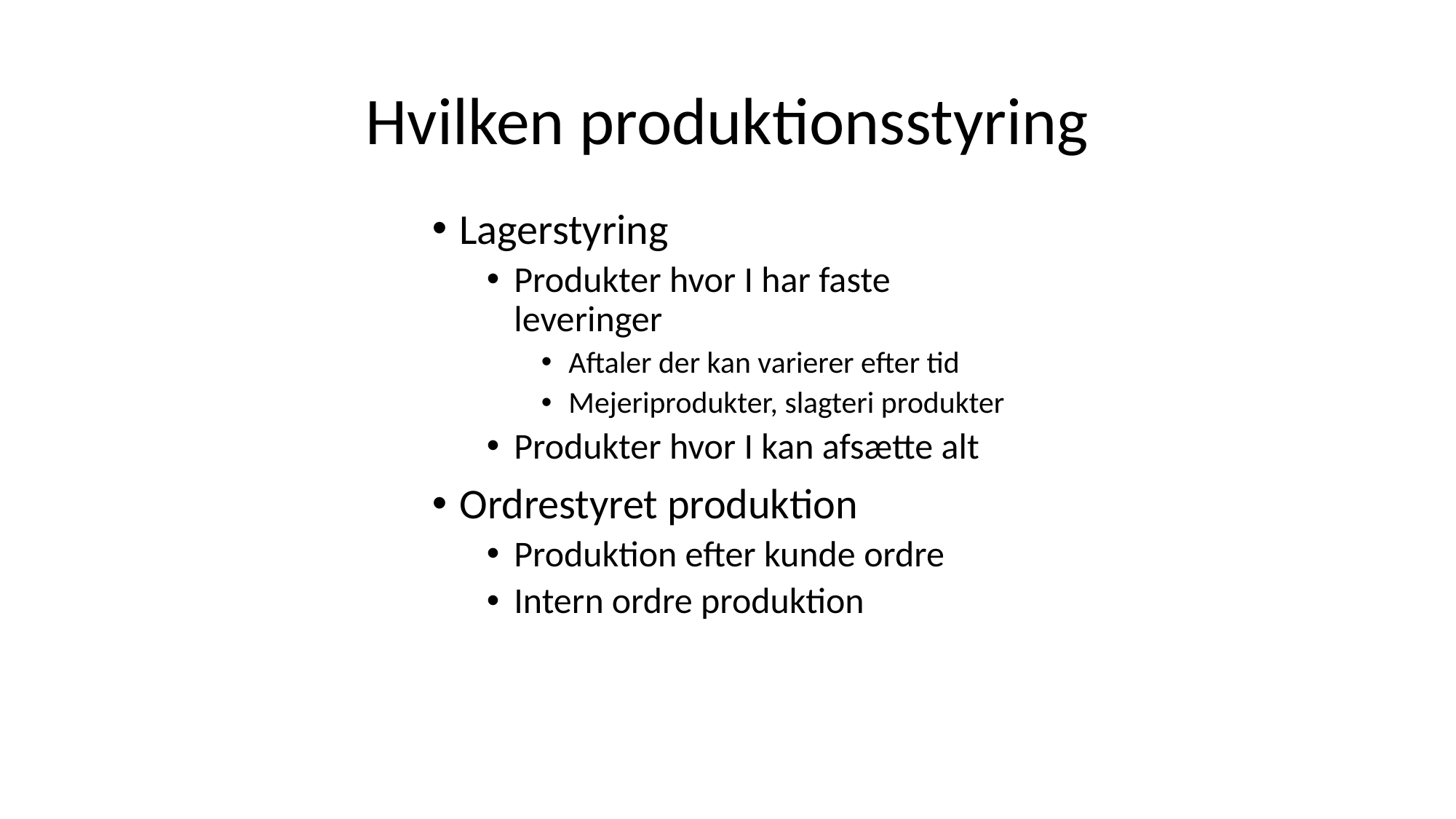

# Hvilken produktionsstyring
Lagerstyring
Produkter hvor I har faste leveringer
Aftaler der kan varierer efter tid
Mejeriprodukter, slagteri produkter
Produkter hvor I kan afsætte alt
Ordrestyret produktion
Produktion efter kunde ordre
Intern ordre produktion